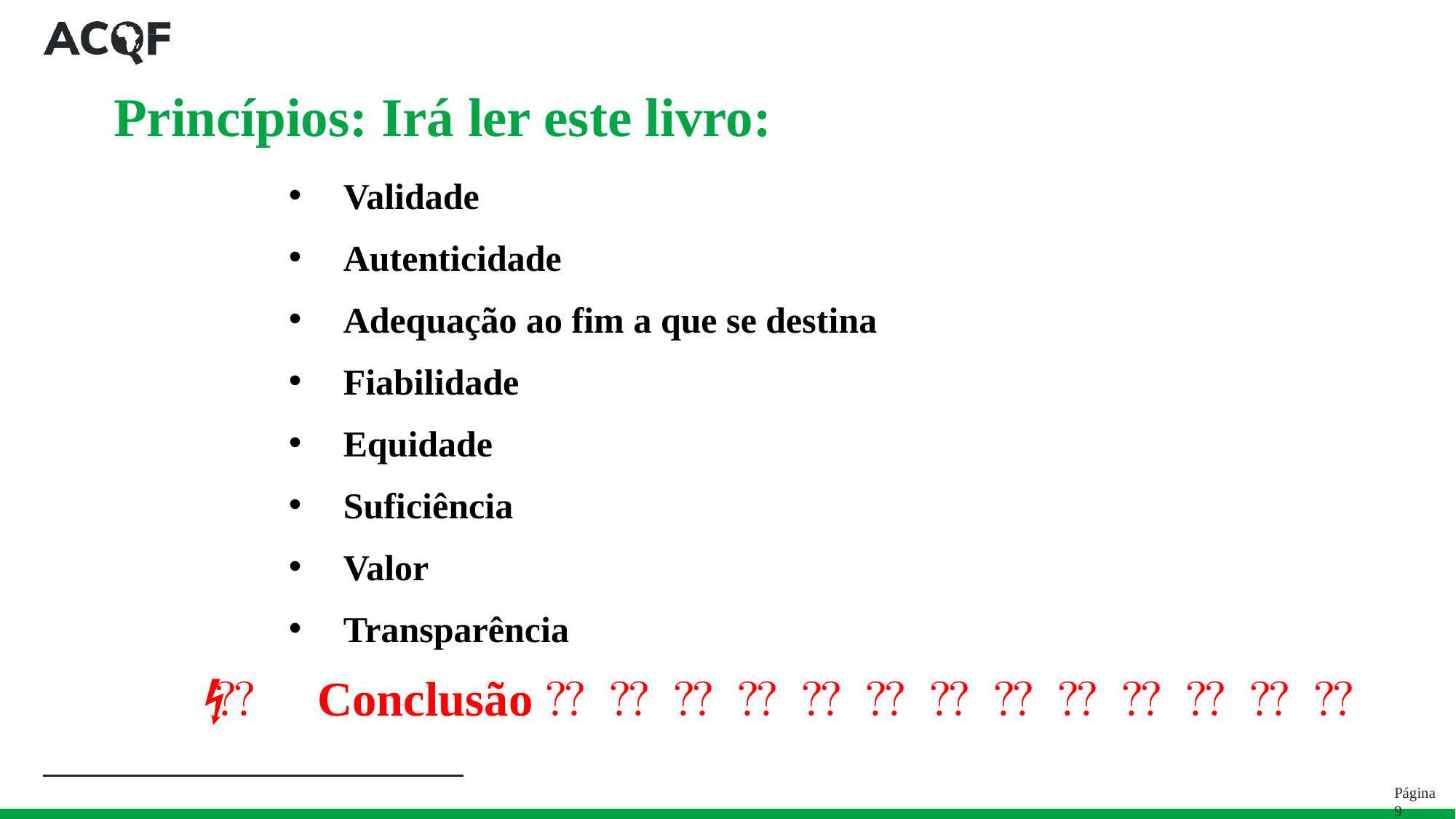

# Princípios: Irá ler este livro:
Validade
Autenticidade
Adequação ao fim a que se destina
Fiabilidade
Equidade
Suficiência
Valor
Transparência
⚡ ⁇ Conclusão ⁇ ⁇ ⁇ ⁇ ⁇ ⁇ ⁇ ⁇ ⁇ ⁇ ⁇ ⁇ ⁇
Página 9